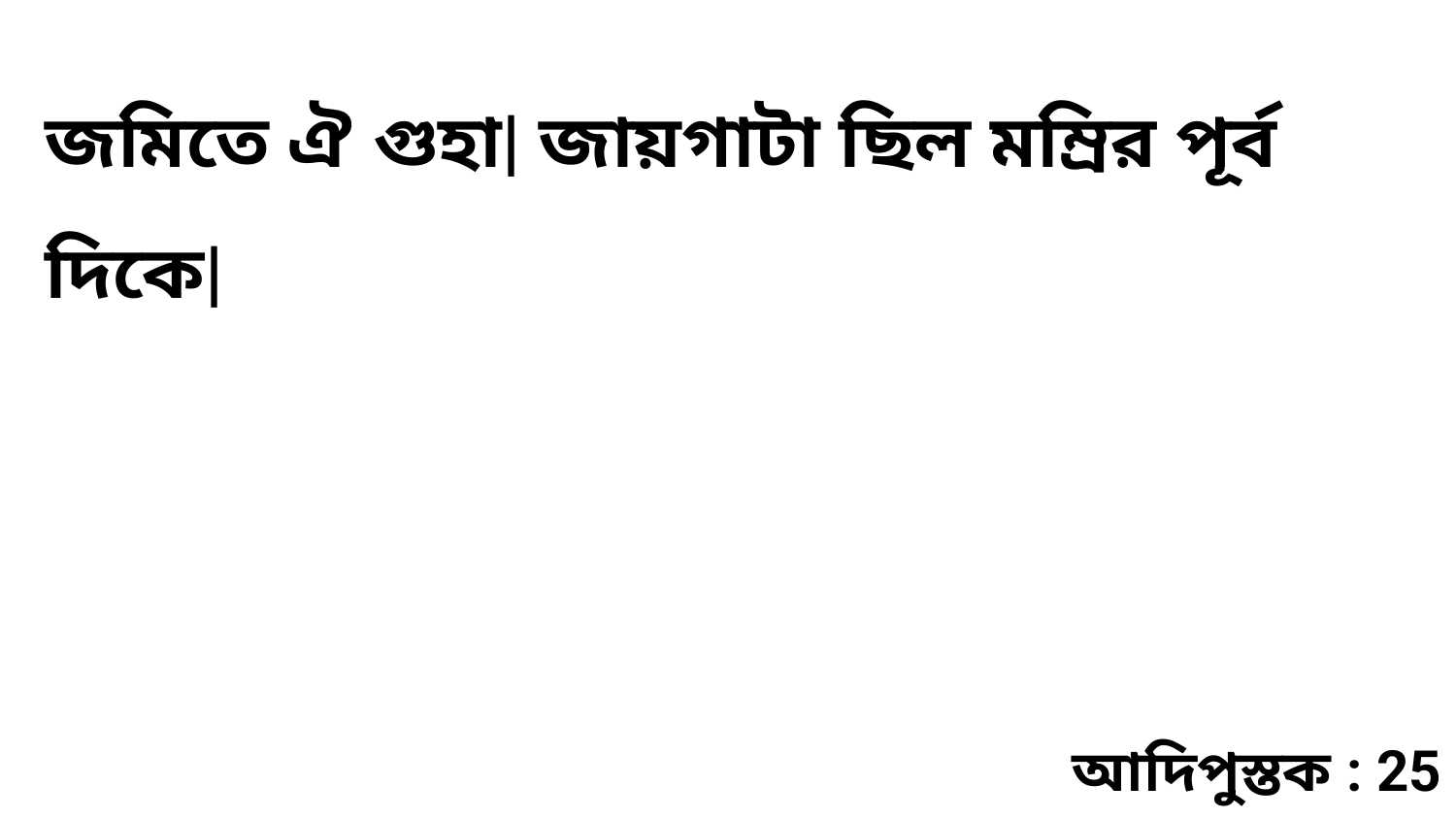

জমিতে ঐ গুহা| জায়গাটা ছিল মম্রির পূর্ব দিকে|
আদিপুস্তক : 25